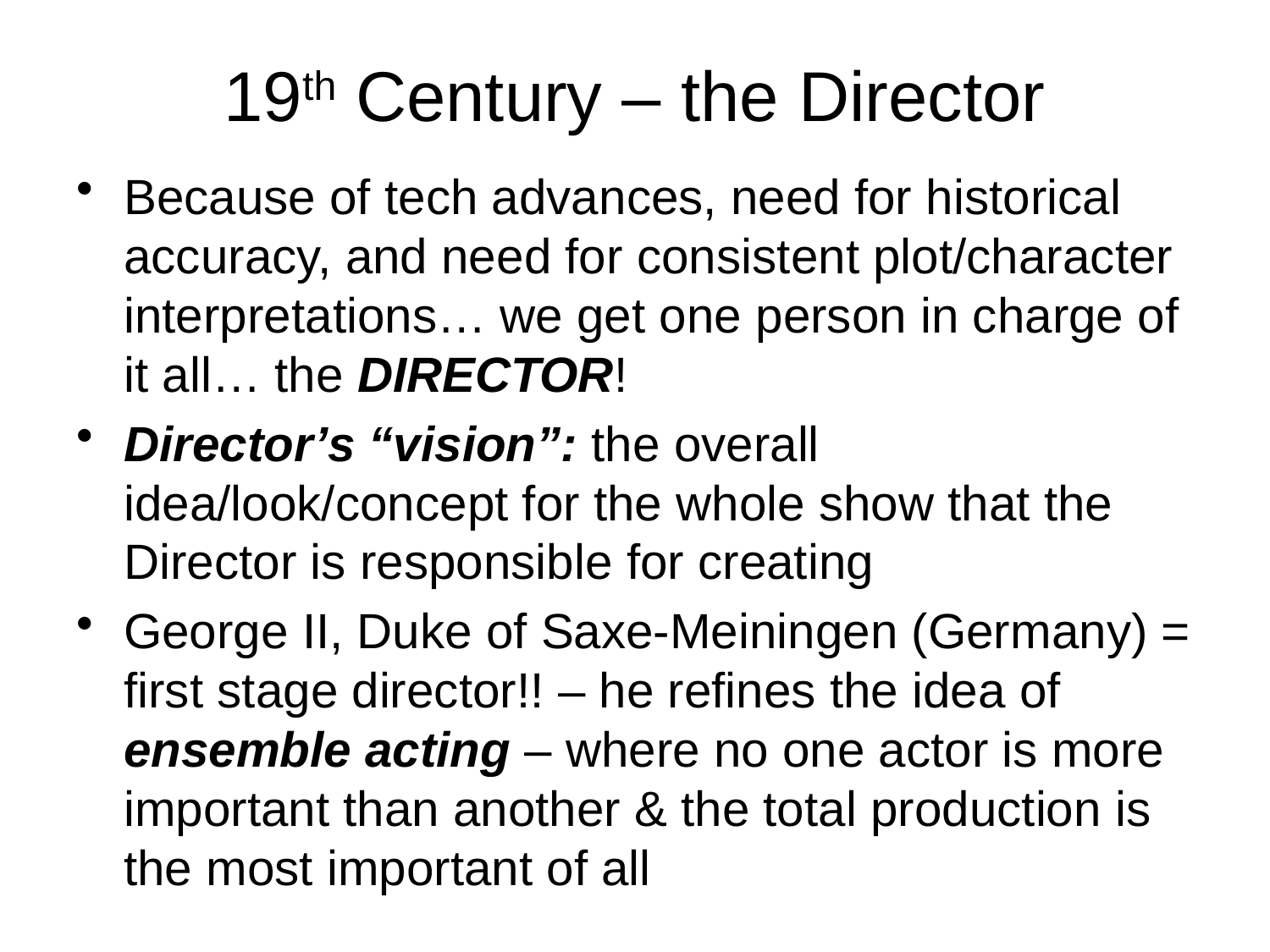

# 19th Century – the Director
Because of tech advances, need for historical accuracy, and need for consistent plot/character interpretations… we get one person in charge of it all… the DIRECTOR!
Director’s “vision”: the overall idea/look/concept for the whole show that the Director is responsible for creating
George II, Duke of Saxe-Meiningen (Germany) = first stage director!! – he refines the idea of ensemble acting – where no one actor is more important than another & the total production is the most important of all